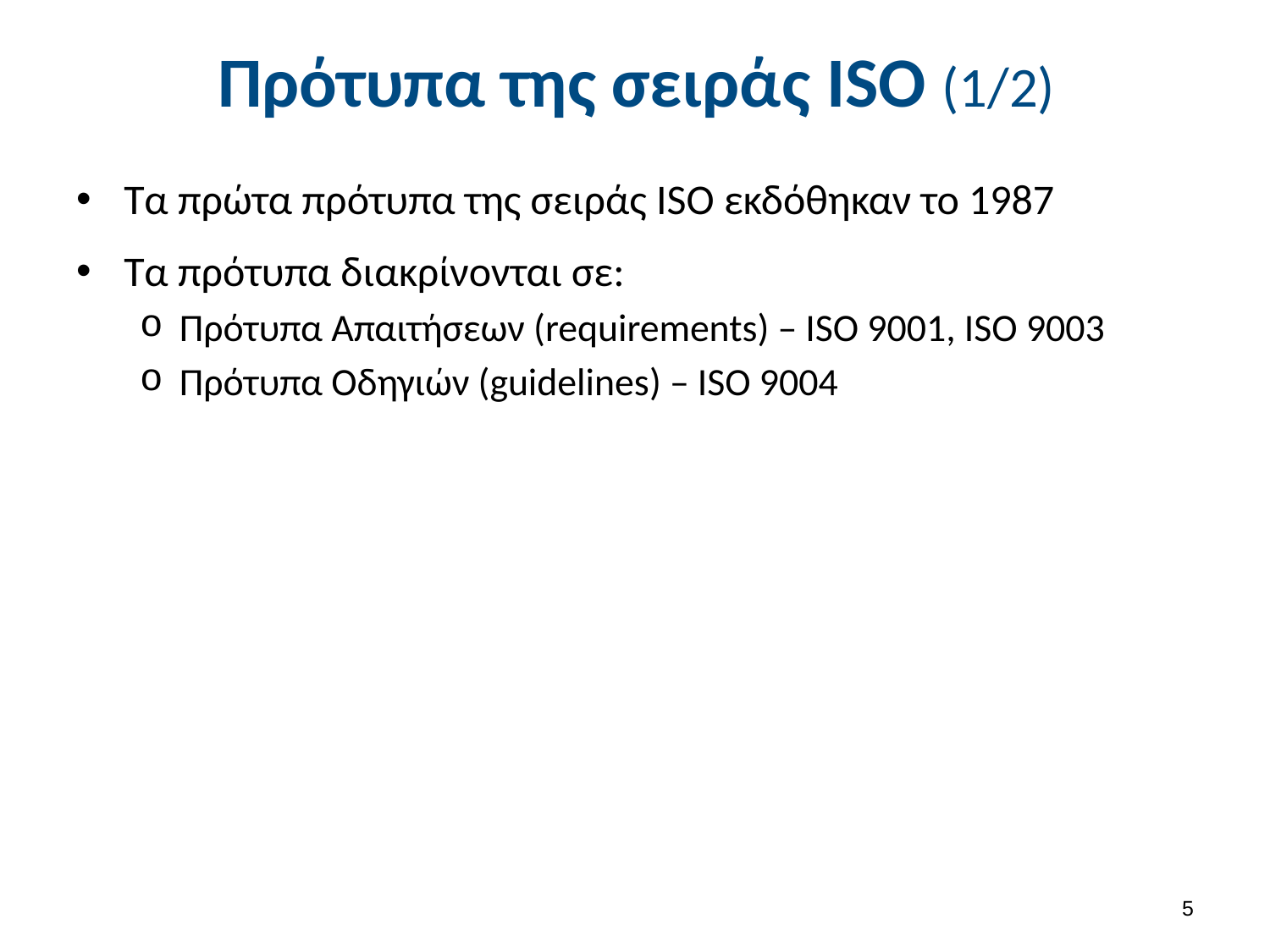

# Πρότυπα της σειράς ISO (1/2)
Τα πρώτα πρότυπα της σειράς ISO εκδόθηκαν το 1987
Τα πρότυπα διακρίνονται σε:
Πρότυπα Απαιτήσεων (requirements) – ISO 9001, ISO 9003
Πρότυπα Οδηγιών (guidelines) – ISO 9004
5